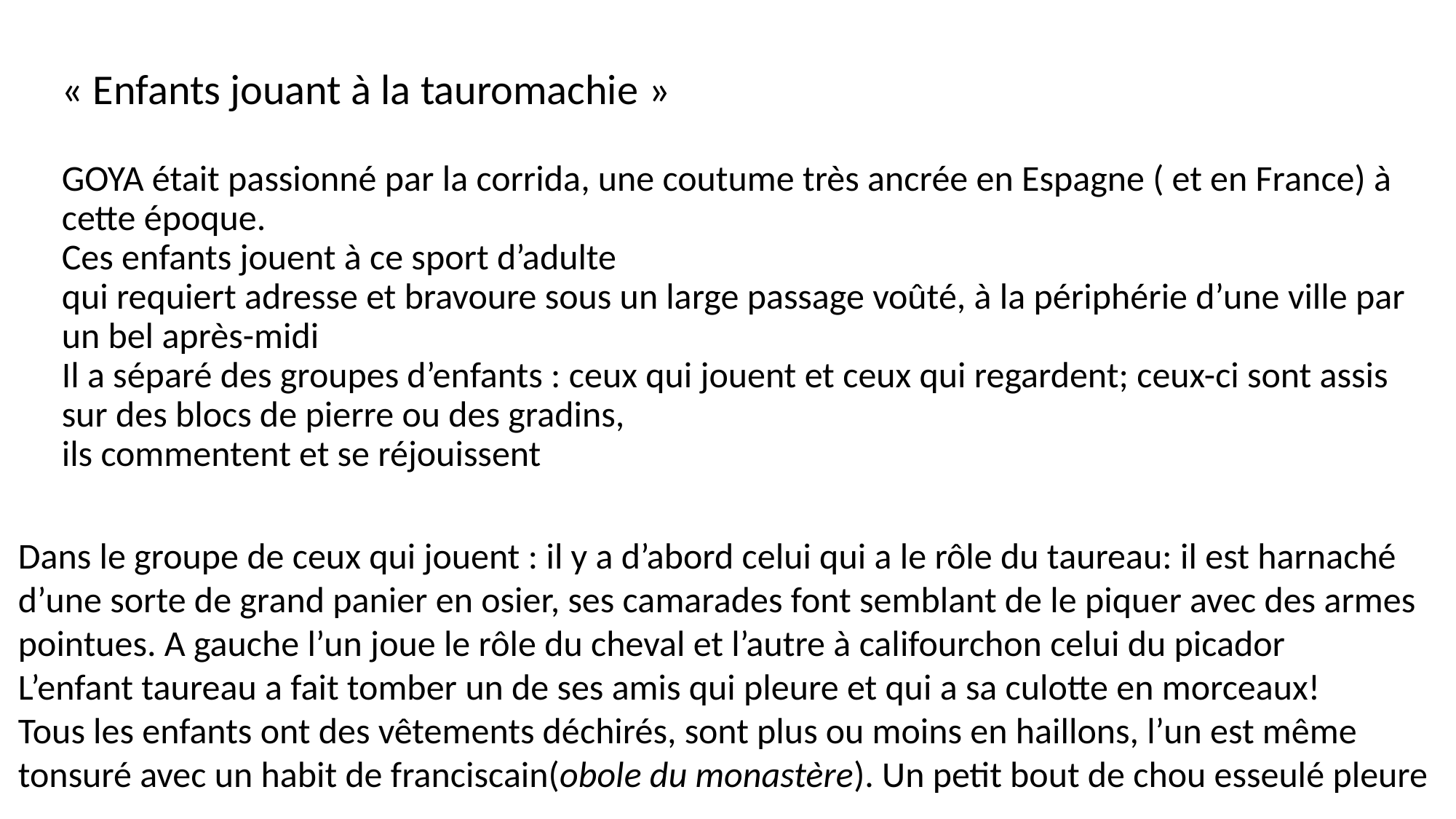

# « Enfants jouant à la tauromachie » GOYA était passionné par la corrida, une coutume très ancrée en Espagne ( et en France) à cette époque. Ces enfants jouent à ce sport d’adulte qui requiert adresse et bravoure sous un large passage voûté, à la périphérie d’une ville par un bel après-midi Il a séparé des groupes d’enfants : ceux qui jouent et ceux qui regardent; ceux-ci sont assis sur des blocs de pierre ou des gradins, ils commentent et se réjouissent
Dans le groupe de ceux qui jouent : il y a d’abord celui qui a le rôle du taureau: il est harnaché d’une sorte de grand panier en osier, ses camarades font semblant de le piquer avec des armes pointues. A gauche l’un joue le rôle du cheval et l’autre à califourchon celui du picador
L’enfant taureau a fait tomber un de ses amis qui pleure et qui a sa culotte en morceaux!
Tous les enfants ont des vêtements déchirés, sont plus ou moins en haillons, l’un est même tonsuré avec un habit de franciscain(obole du monastère). Un petit bout de chou esseulé pleure